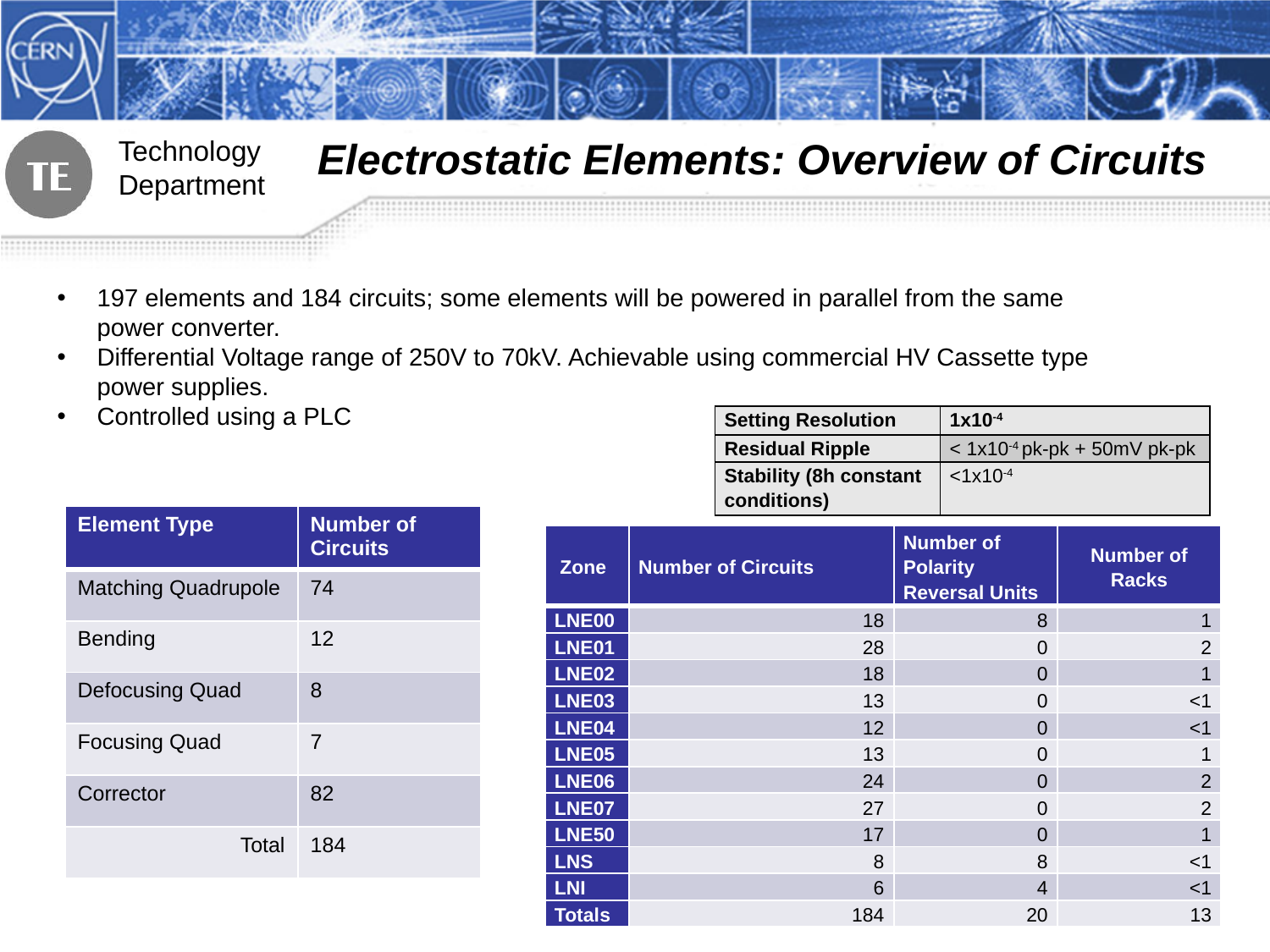

Electrostatic Elements: Overview of Circuits
197 elements and 184 circuits; some elements will be powered in parallel from the same power converter.
Differential Voltage range of 250V to 70kV. Achievable using commercial HV Cassette type power supplies.
Controlled using a PLC
| Setting Resolution | 1x10-4 |
| --- | --- |
| Residual Ripple | < 1x10-4 pk-pk + 50mV pk-pk |
| Stability (8h constant conditions) | <1x10-4 |
| Element Type | Number of Circuits |
| --- | --- |
| Matching Quadrupole | 74 |
| Bending | 12 |
| Defocusing Quad | 8 |
| Focusing Quad | 7 |
| Corrector | 82 |
| Total | 184 |
| Zone | Number of Circuits | Number of Polarity Reversal Units | Number of Racks |
| --- | --- | --- | --- |
| LNE00 | 18 | 8 | 1 |
| LNE01 | 28 | 0 | 2 |
| LNE02 | 18 | 0 | 1 |
| LNE03 | 13 | 0 | <1 |
| LNE04 | 12 | 0 | <1 |
| LNE05 | 13 | 0 | 1 |
| LNE06 | 24 | 0 | 2 |
| LNE07 | 27 | 0 | 2 |
| LNE50 | 17 | 0 | 1 |
| LNS | 8 | 8 | <1 |
| LNI | 6 | 4 | <1 |
| Totals | 184 | 20 | 13 |